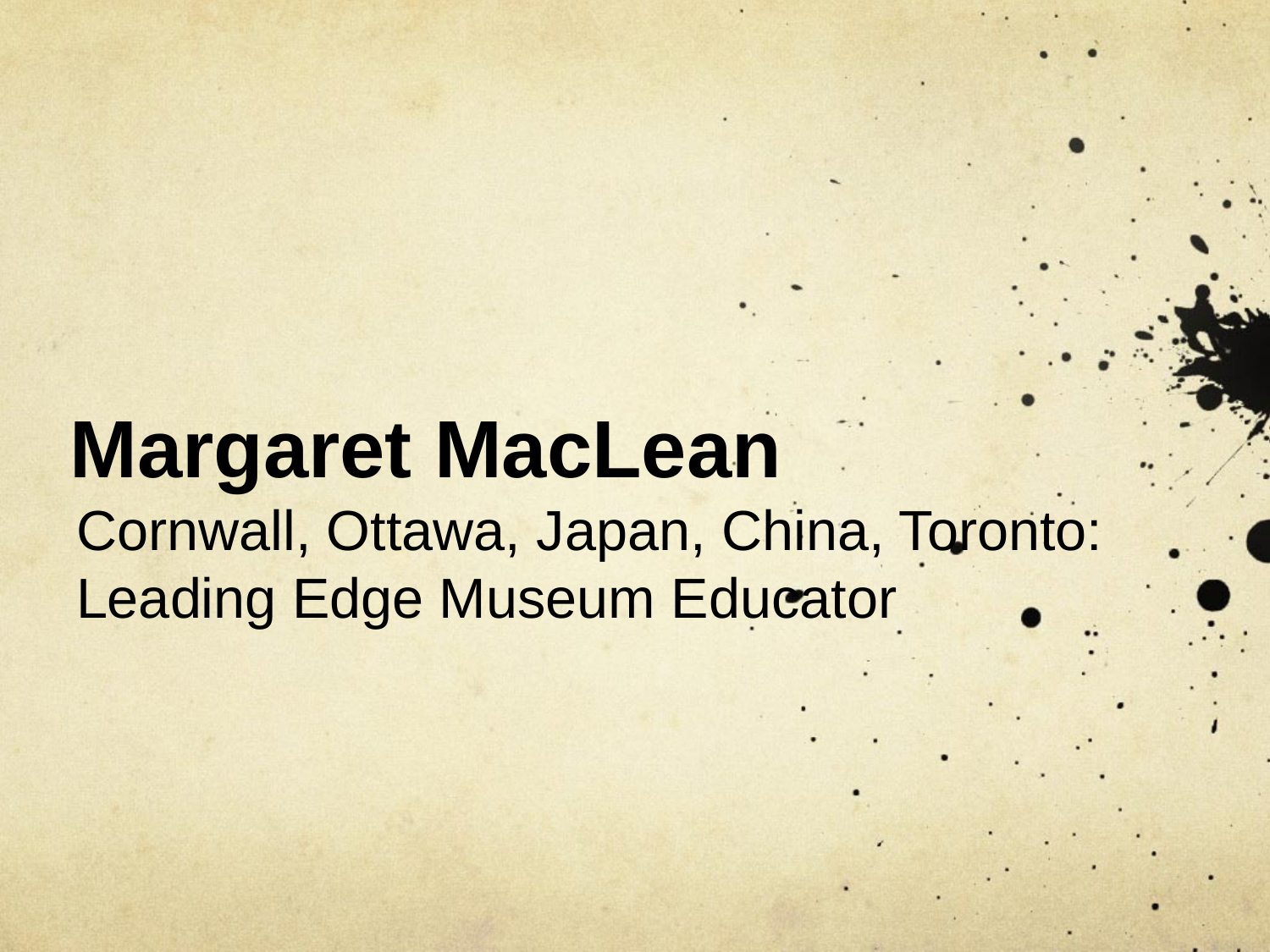

# Margaret MacLean
Cornwall, Ottawa, Japan, China, Toronto:
Leading Edge Museum Educator